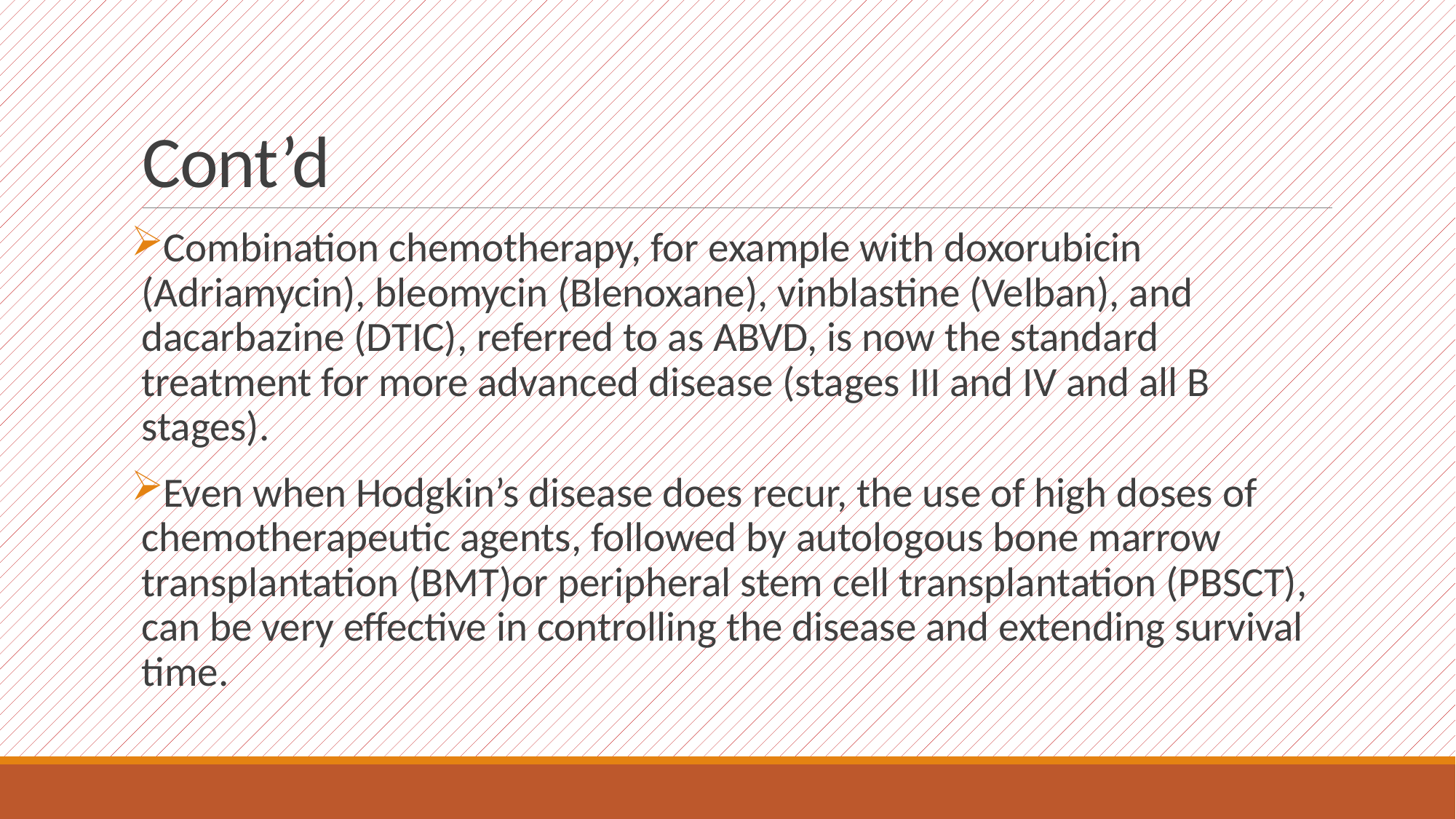

# Cont’d
Combination chemotherapy, for example with doxorubicin (Adriamycin), bleomycin (Blenoxane), vinblastine (Velban), and dacarbazine (DTIC), referred to as ABVD, is now the standard treatment for more advanced disease (stages III and IV and all B stages).
Even when Hodgkin’s disease does recur, the use of high doses of chemotherapeutic agents, followed by autologous bone marrow transplantation (BMT)or peripheral stem cell transplantation (PBSCT), can be very effective in controlling the disease and extending survival time.